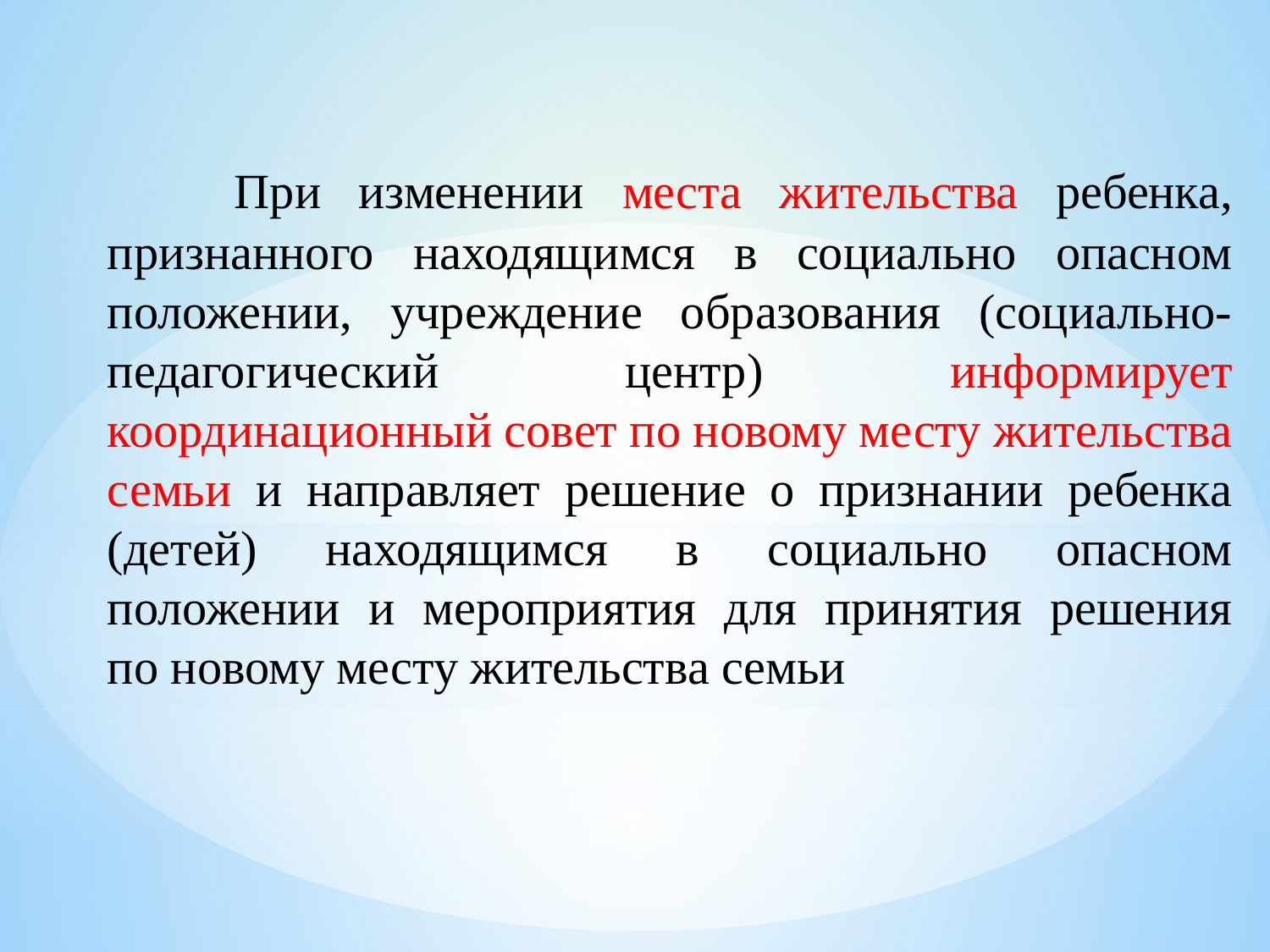

При изменении места жительства ребенка, признанного находящимся в социально опасном положении, учреждение образования (социально-педагогический центр) информирует координационный совет по новому месту жительства семьи и направляет решение о признании ребенка (детей) находящимся в социально опасном положении и мероприятия для принятия решения по новому месту жительства семьи